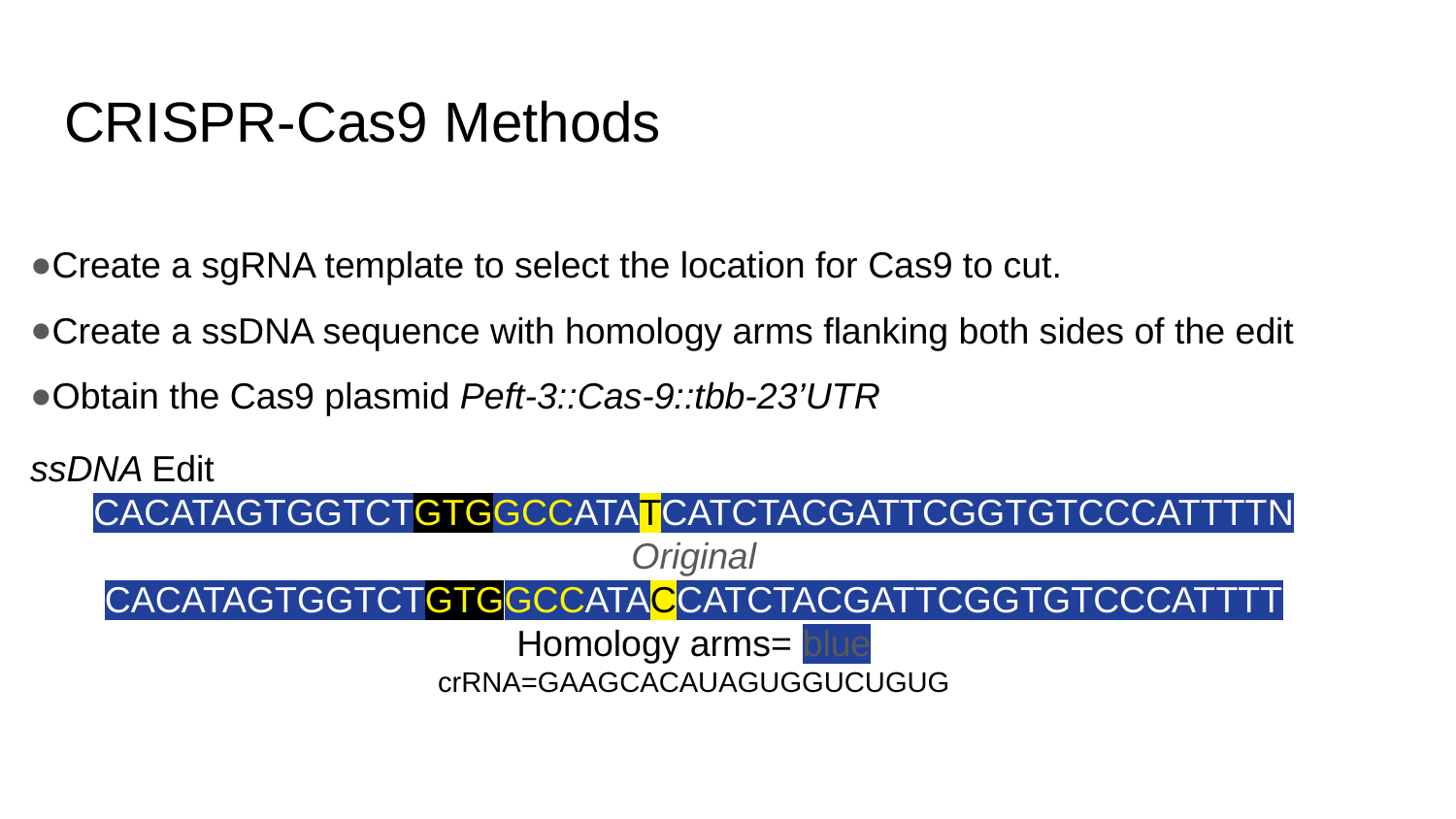

CRISPR-Cas9 Methods

Create a sgRNA template to select the location for Cas9 to cut.
Create a ssDNA sequence with homology arms flanking both sides of the edit
Obtain the Cas9 plasmid Peft-3::Cas-9::tbb-23’UTR
ssDNA Edit
CACATAGTGGTCTGTGGCCATATCATCTACGATTCGGTGTCCCATTTTN
Original
CACATAGTGGTCTGTGGCCATACCATCTACGATTCGGTGTCCCATTTT
Homology arms= blue
crRNA=GAAGCACAUAGUGGUCUGUG